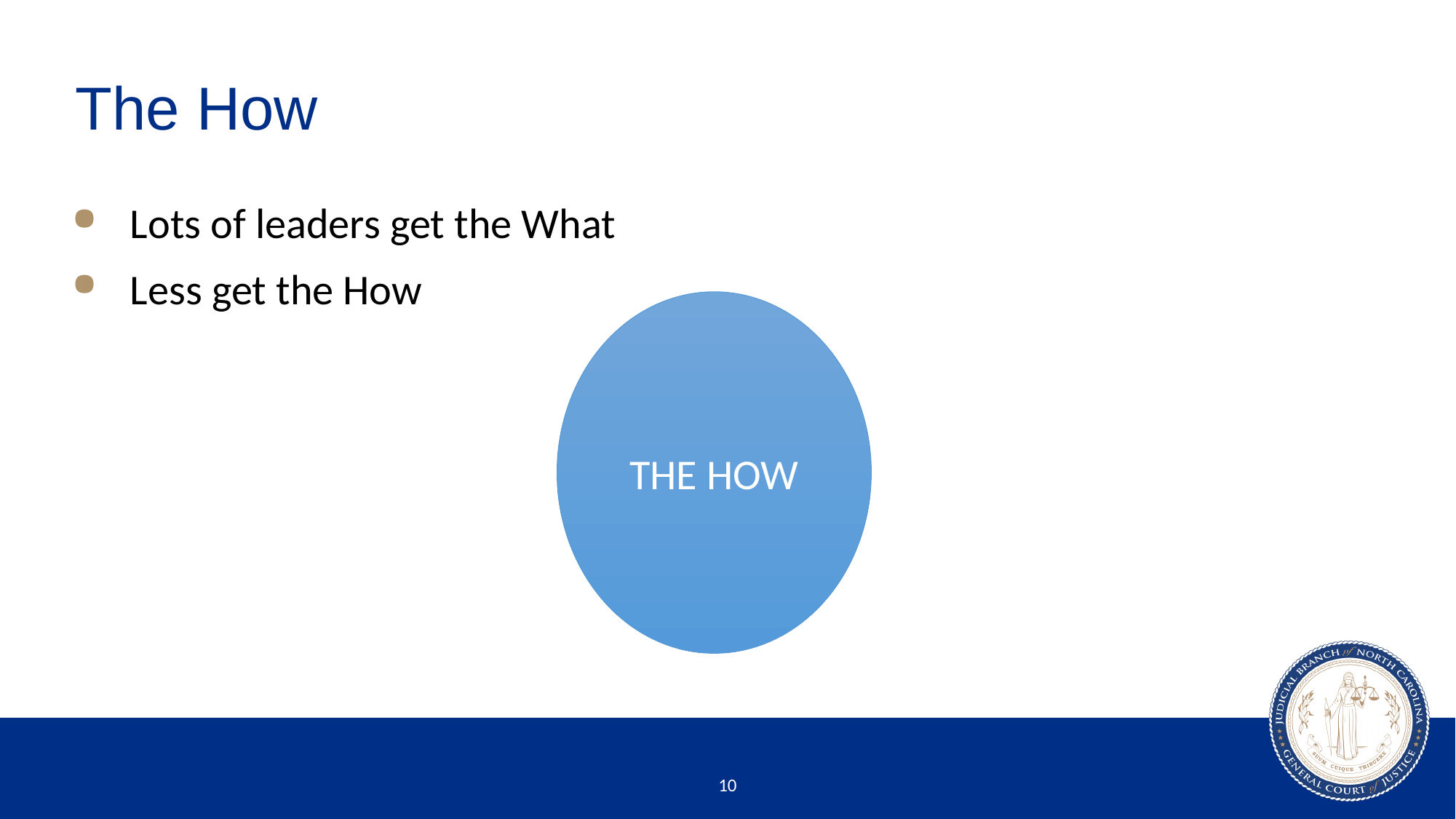

# The How
Lots of leaders get the What
Less get the How

THE HOW